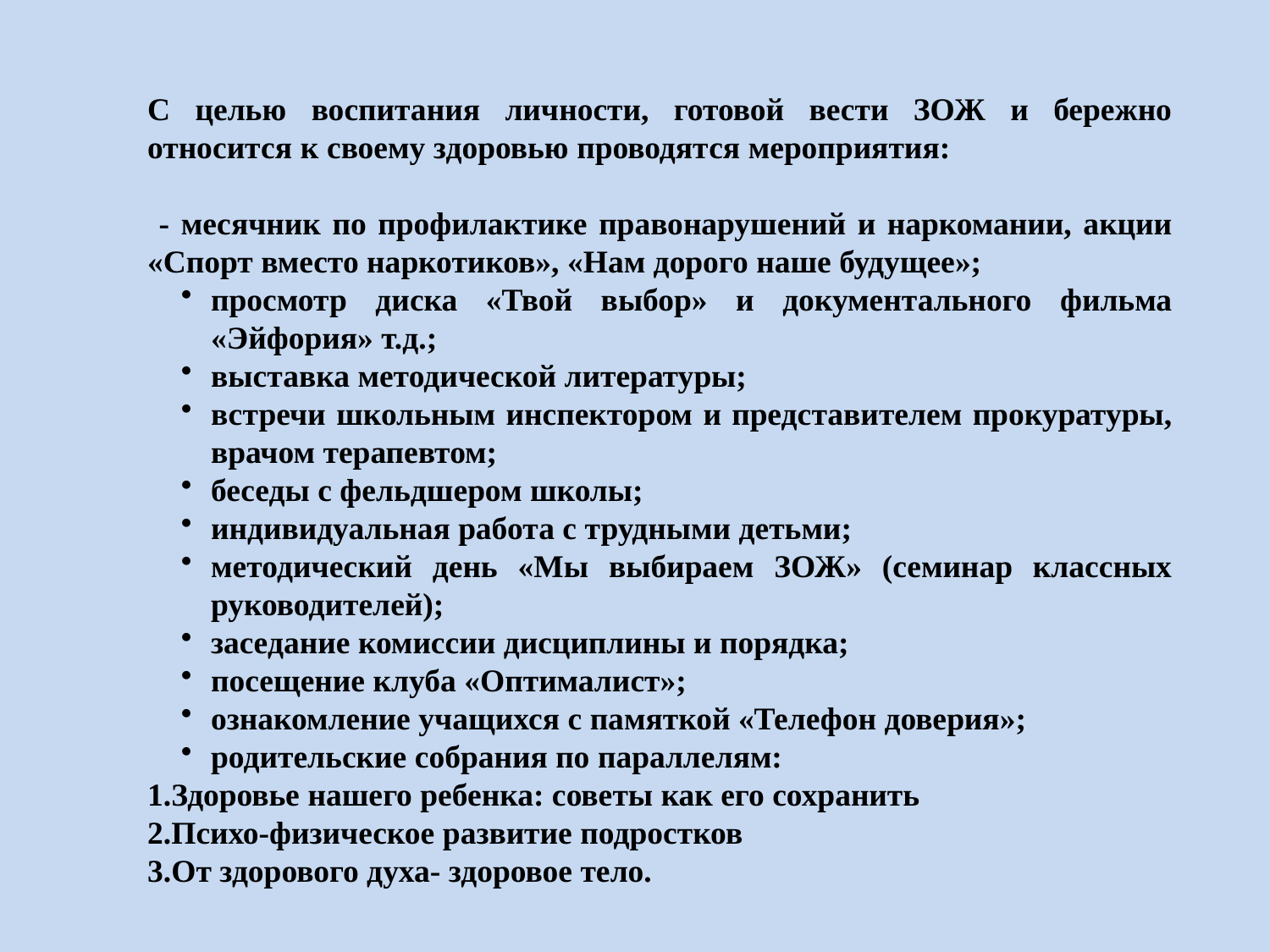

С целью воспитания личности, готовой вести ЗОЖ и бережно относится к своему здоровью проводятся мероприятия:
 - месячник по профилактике правонарушений и наркомании, акции «Спорт вместо наркотиков», «Нам дорого наше будущее»;
просмотр диска «Твой выбор» и документального фильма «Эйфория» т.д.;
выставка методической литературы;
встречи школьным инспектором и представителем прокуратуры, врачом терапевтом;
беседы с фельдшером школы;
индивидуальная работа с трудными детьми;
методический день «Мы выбираем ЗОЖ» (семинар классных руководителей);
заседание комиссии дисциплины и порядка;
посещение клуба «Оптималист»;
ознакомление учащихся с памяткой «Телефон доверия»;
родительские собрания по параллелям:
1.Здоровье нашего ребенка: советы как его сохранить
2.Психо-физическое развитие подростков
3.От здорового духа- здоровое тело.